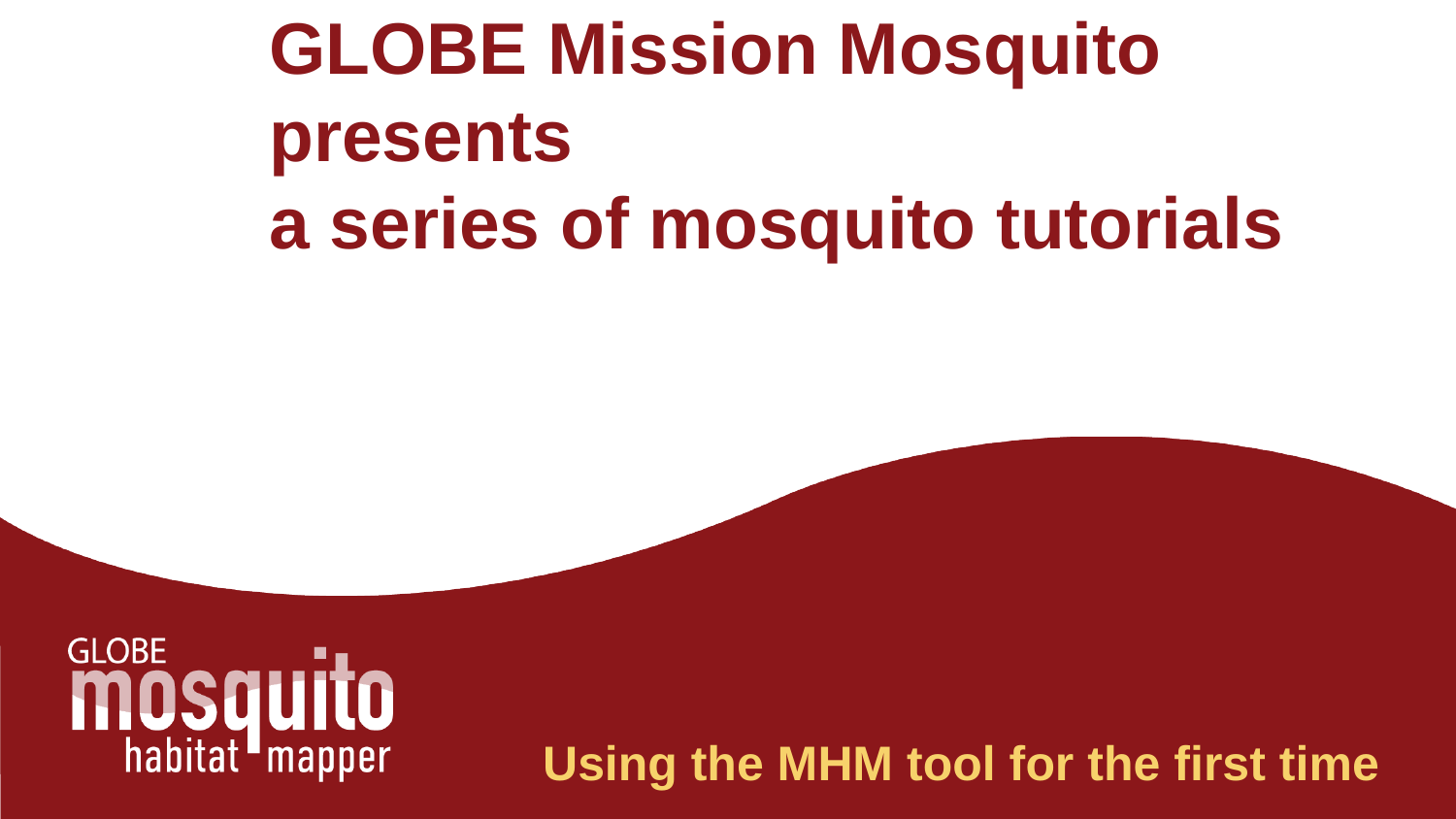

# GLOBE Mission Mosquito presents a series of mosquito tutorials
Using the MHM tool for the first time